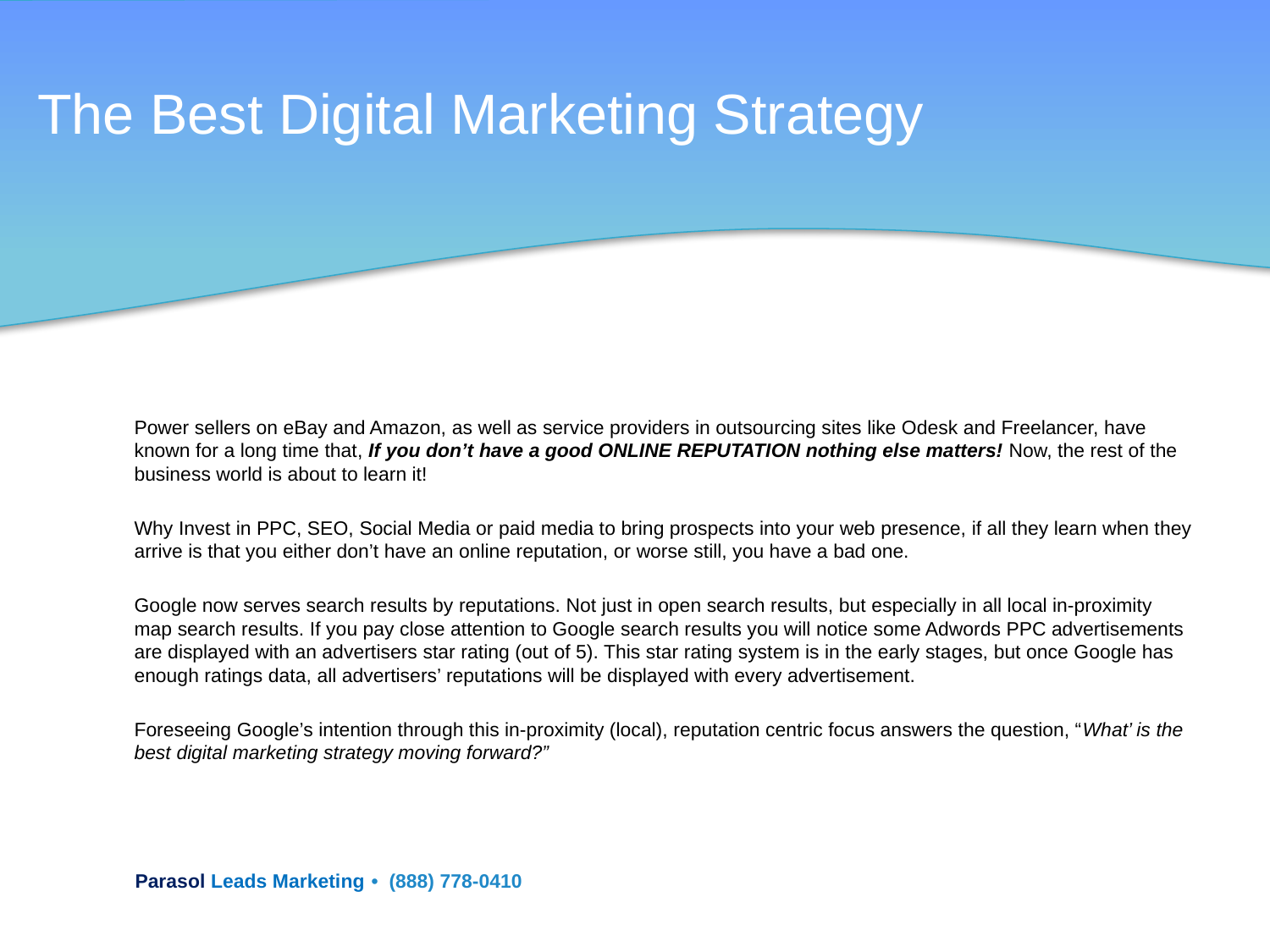

# The Best Digital Marketing Strategy

Power sellers on eBay and Amazon, as well as service providers in outsourcing sites like Odesk and Freelancer, have known for a long time that, If you don’t have a good ONLINE REPUTATION nothing else matters! Now, the rest of the business world is about to learn it!

Why Invest in PPC, SEO, Social Media or paid media to bring prospects into your web presence, if all they learn when they arrive is that you either don’t have an online reputation, or worse still, you have a bad one.

Google now serves search results by reputations. Not just in open search results, but especially in all local in-proximity map search results. If you pay close attention to Google search results you will notice some Adwords PPC advertisements are displayed with an advertisers star rating (out of 5). This star rating system is in the early stages, but once Google has enough ratings data, all advertisers’ reputations will be displayed with every advertisement.

Foreseeing Google’s intention through this in-proximity (local), reputation centric focus answers the question, “What’ is the best digital marketing strategy moving forward?”

Parasol Leads Marketing••  (888) 778-0410